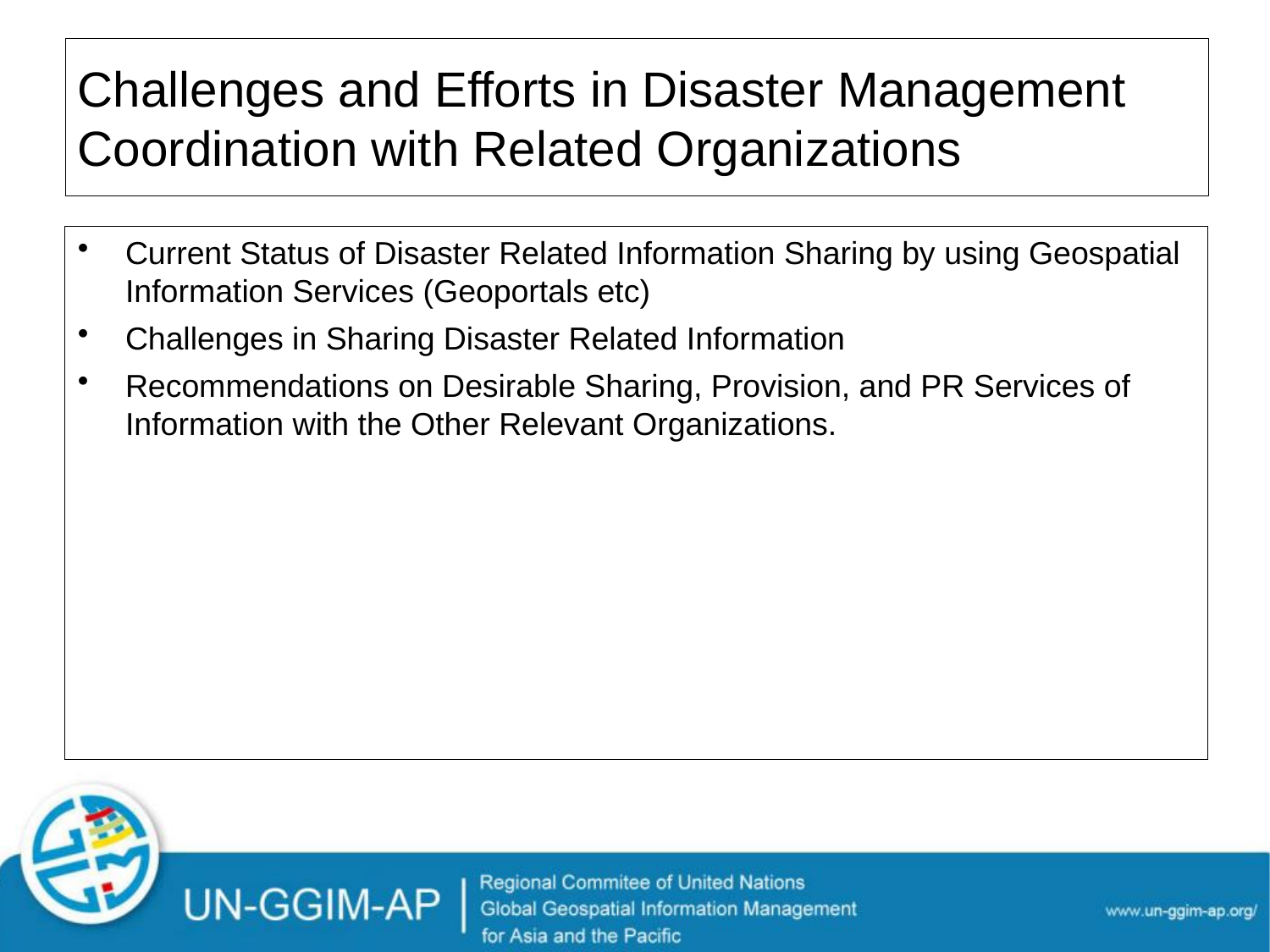

# Challenges and Efforts in Disaster Management Coordination with Related Organizations
Current Status of Disaster Related Information Sharing by using Geospatial Information Services (Geoportals etc)
Challenges in Sharing Disaster Related Information
Recommendations on Desirable Sharing, Provision, and PR Services of　Information with the Other Relevant Organizations.